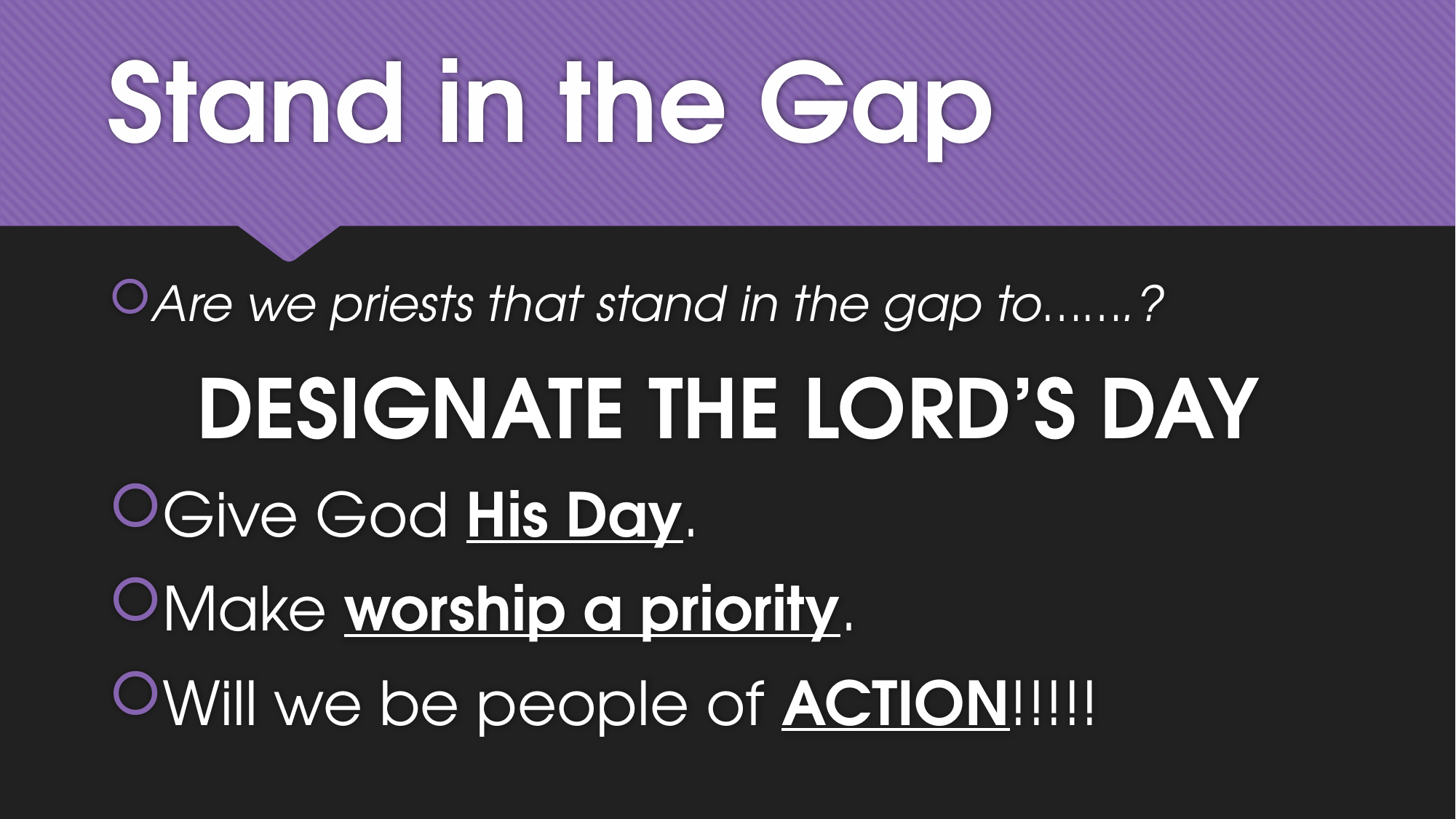

# Stand in the Gap
Are we priests that stand in the gap to…….?
DESIGNATE THE LORD’S DAY
Give God His Day.
Make worship a priority.
Will we be people of ACTION!!!!!